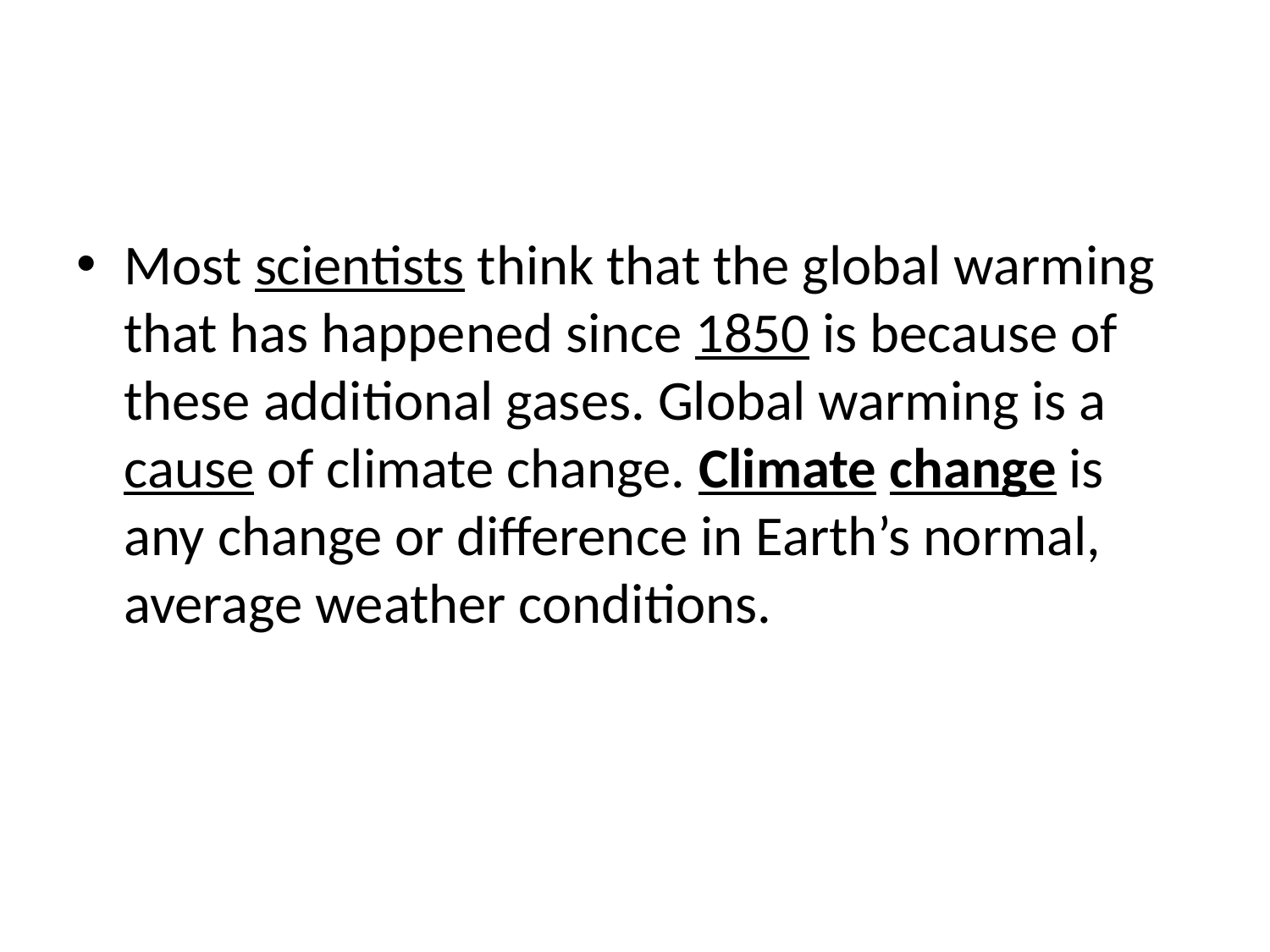

#
Most scientists think that the global warming that has happened since 1850 is because of these additional gases. Global warming is a cause of climate change. Climate change is any change or difference in Earth’s normal, average weather conditions.